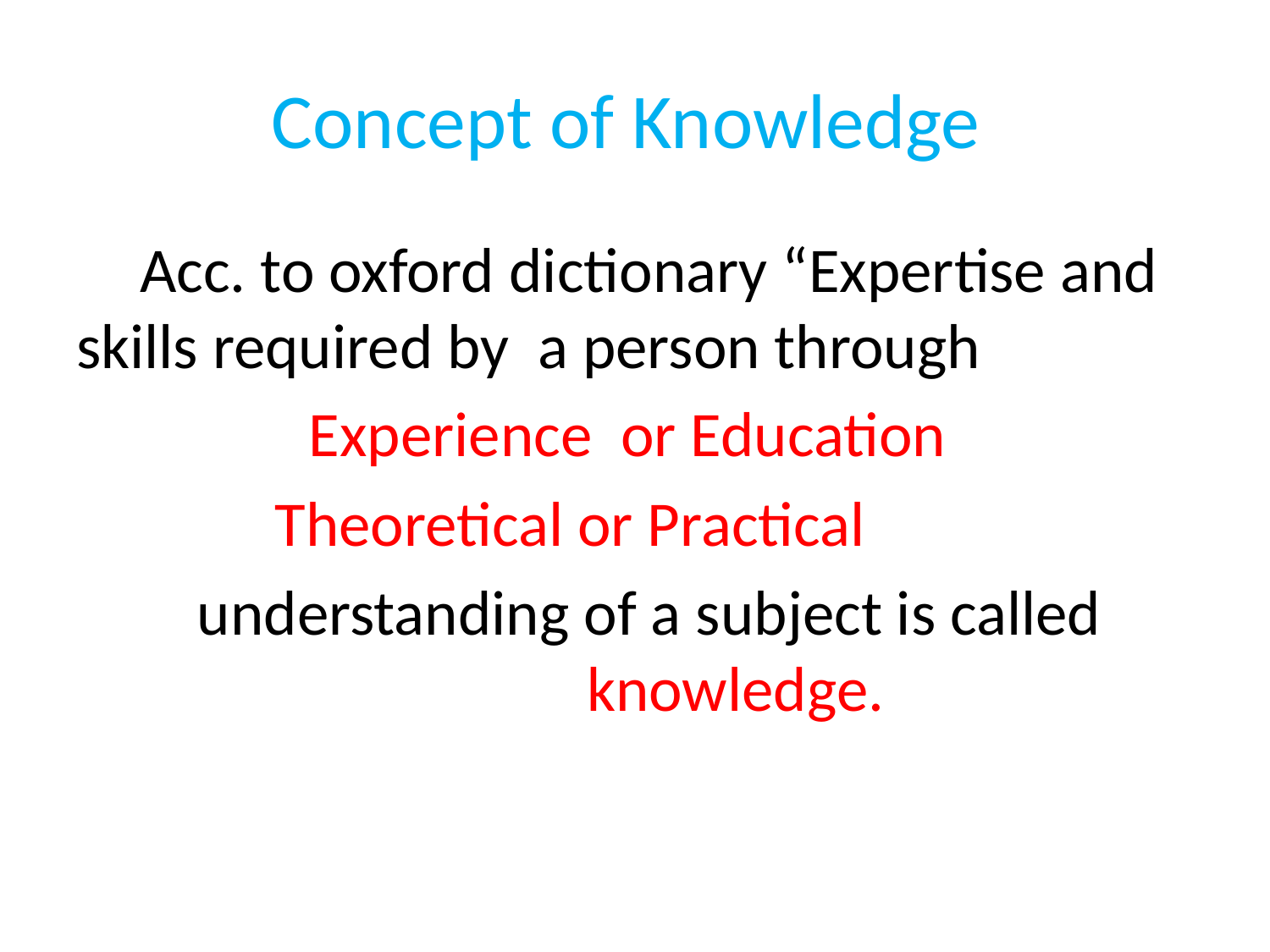

# Concept of Knowledge
     Acc. to oxford dictionary “Expertise and skills required by  a person through
Experience  or Education
 Theoretical or Practical
        understanding of a subject is called                     knowledge.